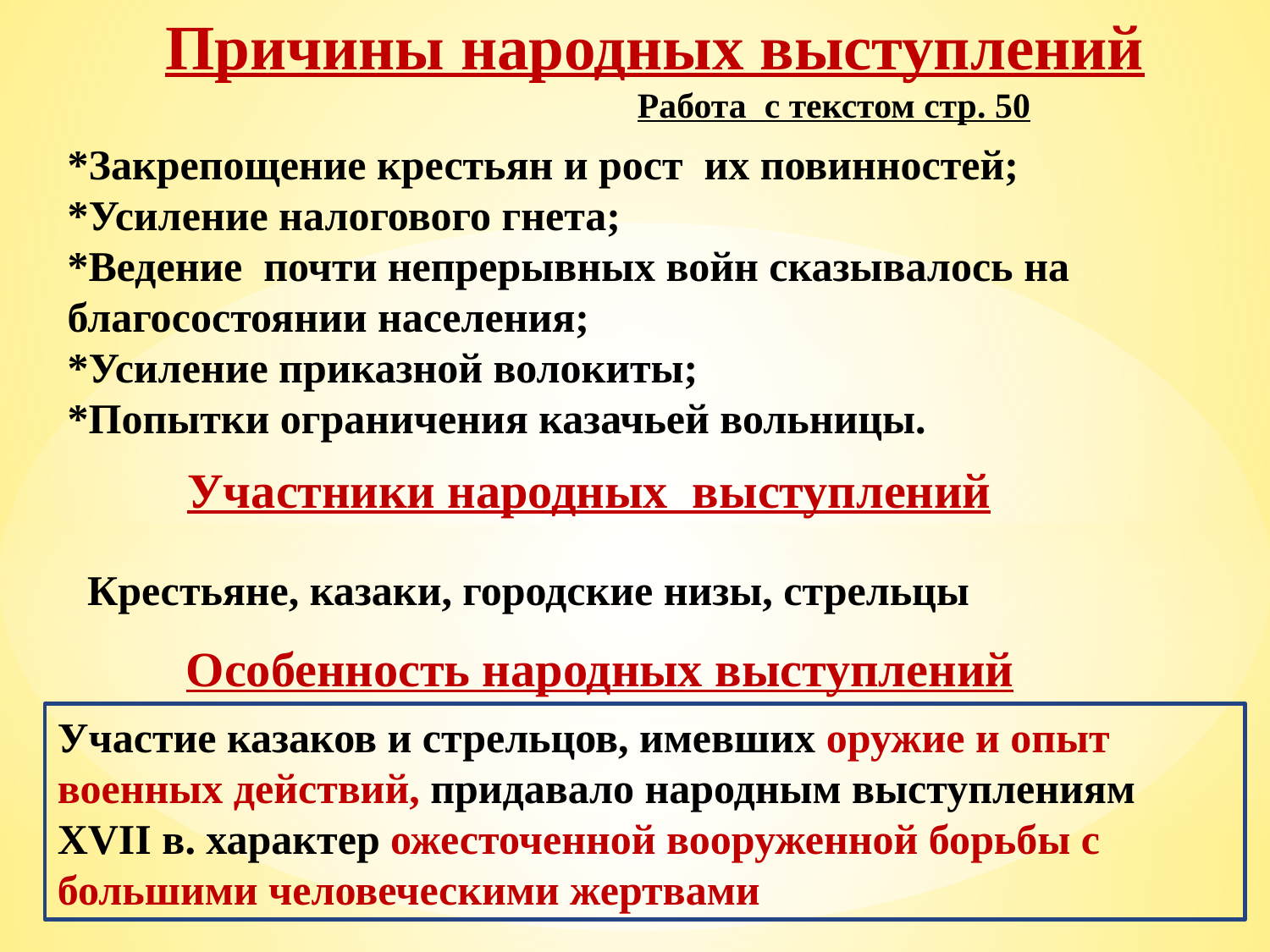

Причины народных выступлений
Работа  с текстом стр. 50
*Закрепощение крестьян и рост  их повинностей;
*Усиление налогового гнета;
*Ведение  почти непрерывных войн сказывалось на благосостоянии населения;
*Усиление приказной волокиты;
*Попытки ограничения казачьей вольницы.
Участники народных  выступлений
Крестьяне, казаки, городские низы, стрельцы
Особенность народных выступлений
Участие казаков и стрельцов, имевших оружие и опыт военных действий, придавало народным выступлениям XVII в. характер ожесточенной вооруженной борьбы с  большими человеческими жертвами